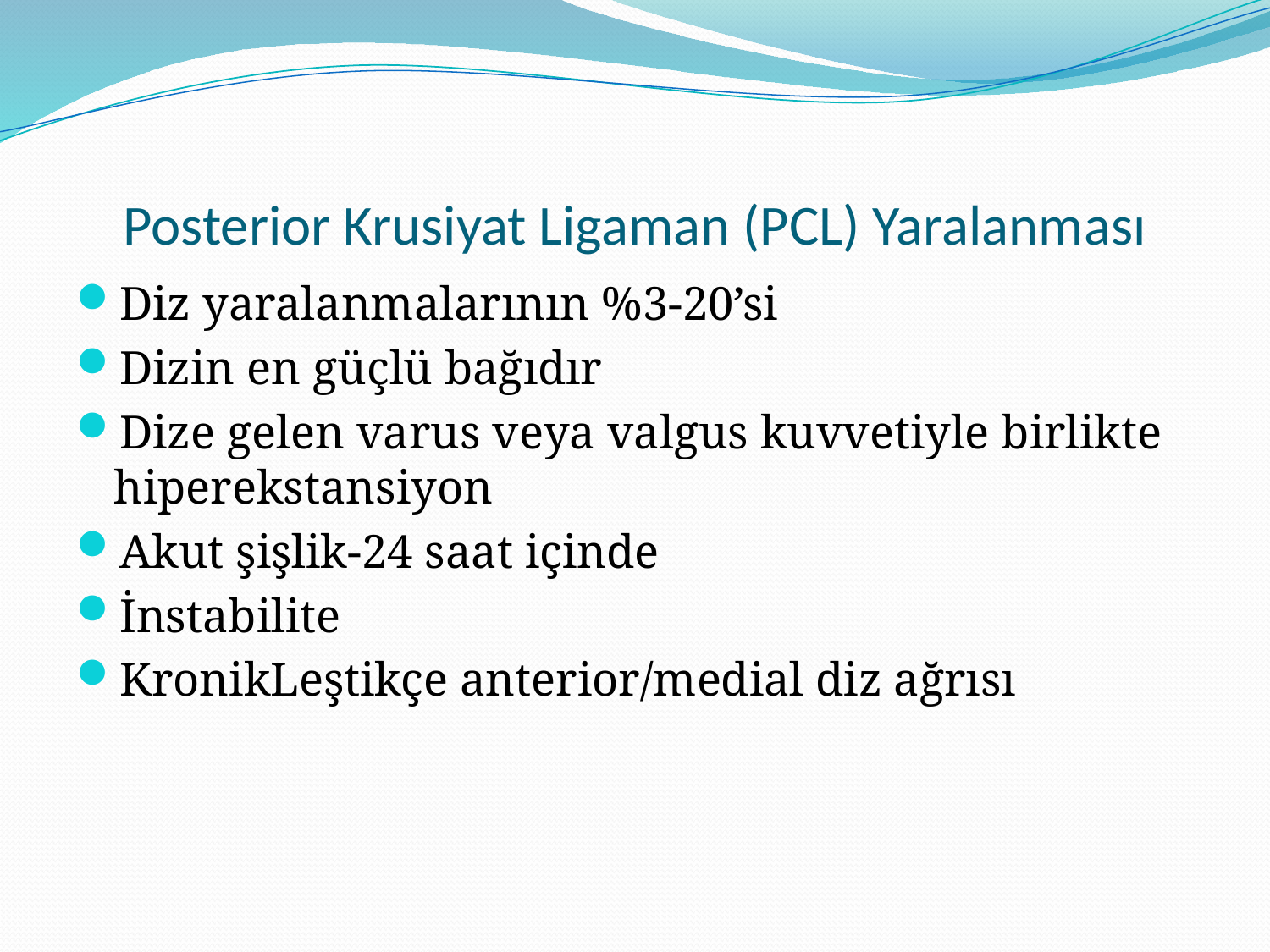

# Posterior Krusiyat Ligaman (PCL) Yaralanması
Diz yaralanmalarının %3-20’si
Dizin en güçlü bağıdır
Dize gelen varus veya valgus kuvvetiyle birlikte hiperekstansiyon
Akut şişlik-24 saat içinde
İnstabilite
KronikLeştikçe anterior/medial diz ağrısı